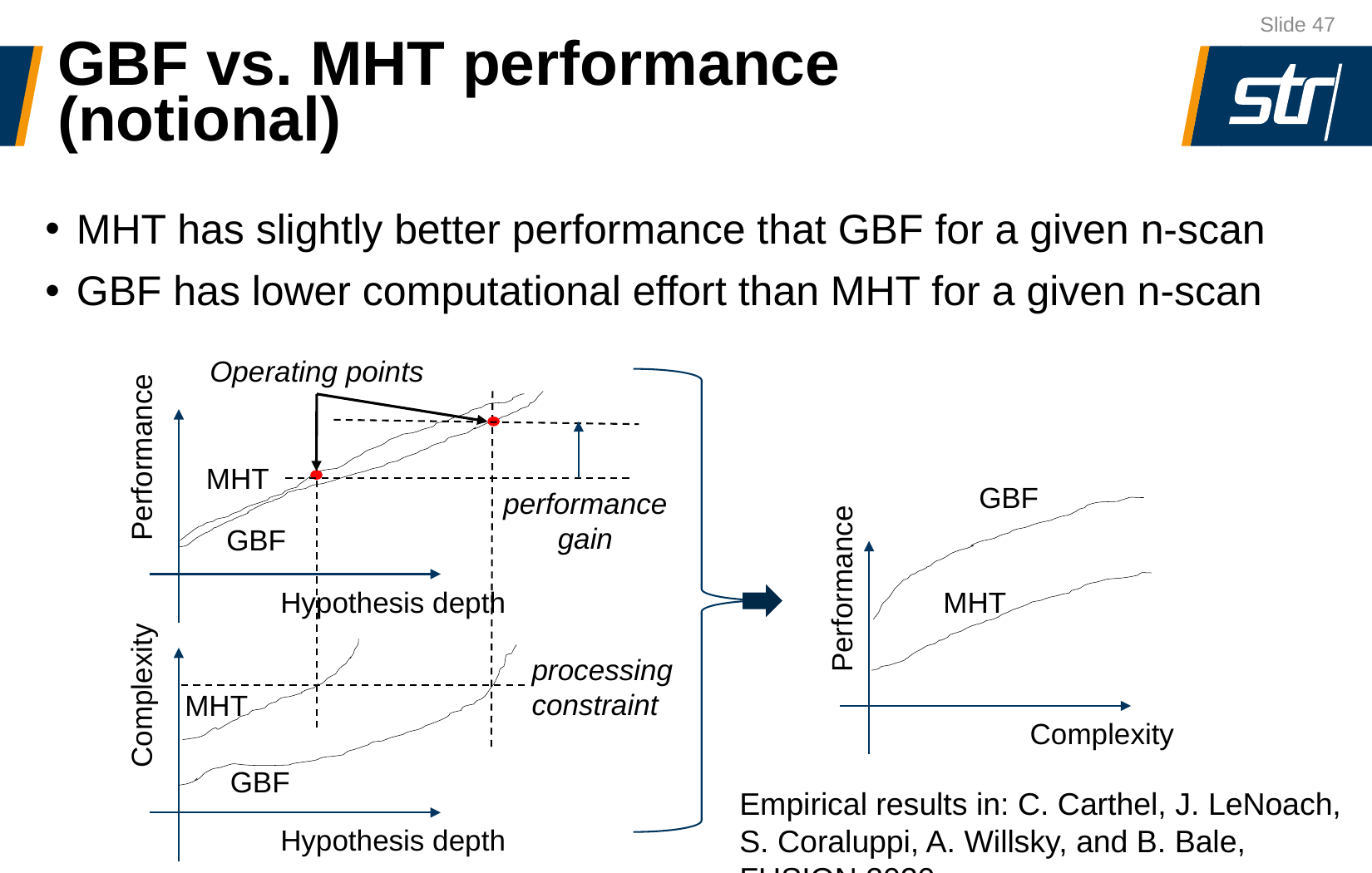

Slide 47
# GBF vs. MHT performance (notional)
MHT has slightly better performance that GBF for a given n-scan
GBF has lower computational effort than MHT for a given n-scan

Operating points

Performance
MHT

GBF
performance
gain

GBF
Performance

Hypothesis depth
MHT

processing
constraint
Complexity
MHT
Complexity
GBF
Empirical results in: C. Carthel, J. LeNoach, S. Coraluppi, A. Willsky, and B. Bale, FUSION 2020
Hypothesis depth